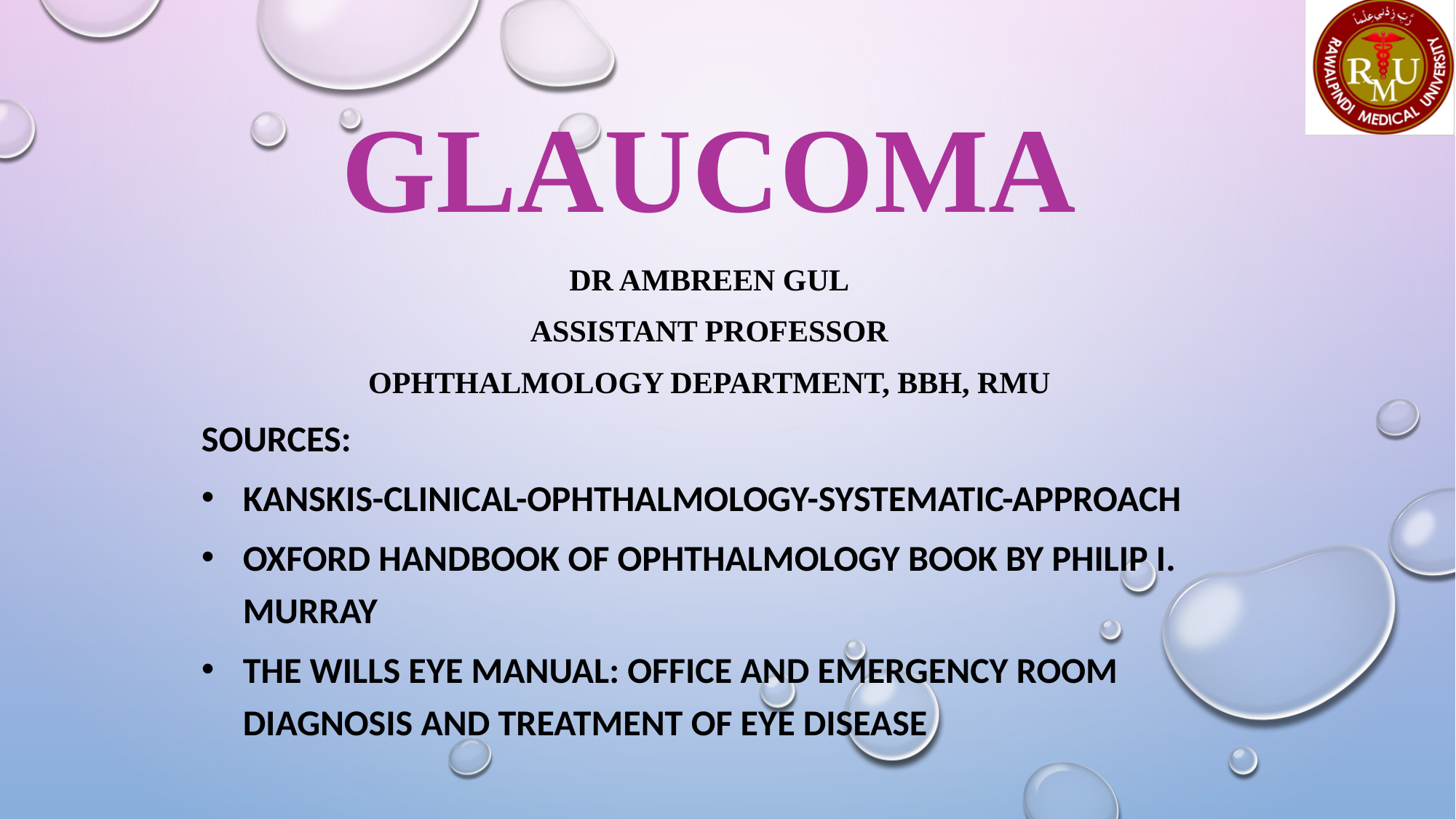

# GLAUCOMA
Dr AMBREEN GUL
Assistant Professor
Ophthalmology Department, BBH, RMU
Sources:
Kanskis-Clinical-Ophthalmology-Systematic-Approach
Oxford Handbook of Ophthalmology Book by Philip I. Murray
The Wills Eye Manual: Office and Emergency Room Diagnosis and Treatment of Eye Disease